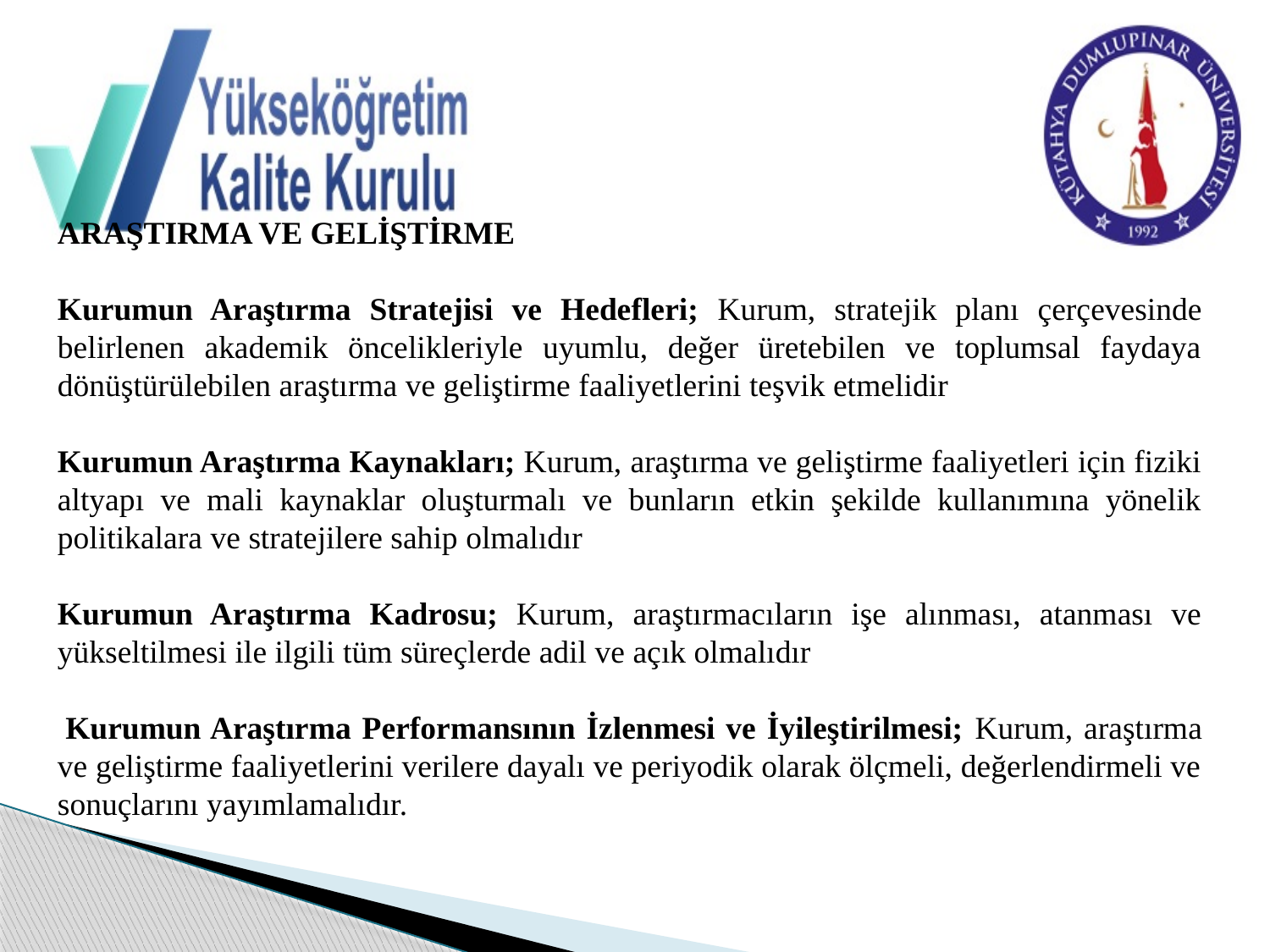

ARAŞTIRMA VE GELİŞTİRME

Kurumun Araştırma Stratejisi ve Hedefleri; Kurum, stratejik planı çerçevesinde belirlenen akademik öncelikleriyle uyumlu, değer üretebilen ve toplumsal faydaya dönüştürülebilen araştırma ve geliştirme faaliyetlerini teşvik etmelidir

Kurumun Araştırma Kaynakları; Kurum, araştırma ve geliştirme faaliyetleri için fiziki altyapı ve mali kaynaklar oluşturmalı ve bunların etkin şekilde kullanımına yönelik politikalara ve stratejilere sahip olmalıdır

Kurumun Araştırma Kadrosu; Kurum, araştırmacıların işe alınması, atanması ve yükseltilmesi ile ilgili tüm süreçlerde adil ve açık olmalıdır

 Kurumun Araştırma Performansının İzlenmesi ve İyileştirilmesi; Kurum, araştırma ve geliştirme faaliyetlerini verilere dayalı ve periyodik olarak ölçmeli, değerlendirmeli ve sonuçlarını yayımlamalıdır.